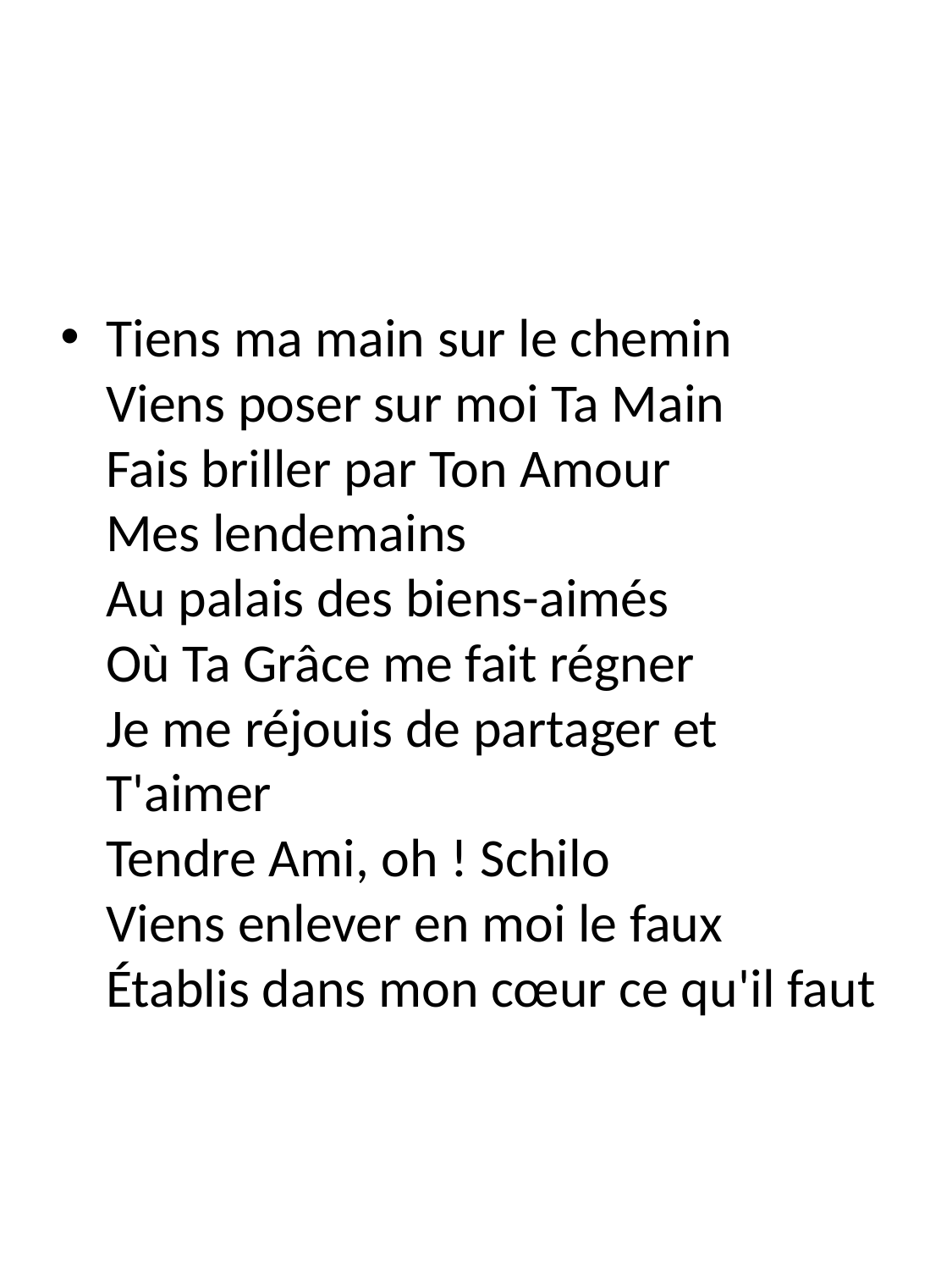

#
Tiens ma main sur le chemin
Viens poser sur moi Ta Main
Fais briller par Ton Amour
Mes lendemains
Au palais des biens-aimés
Où Ta Grâce me fait régner
Je me réjouis de partager et T'aimer
Tendre Ami, oh ! Schilo
Viens enlever en moi le faux
Établis dans mon cœur ce qu'il faut